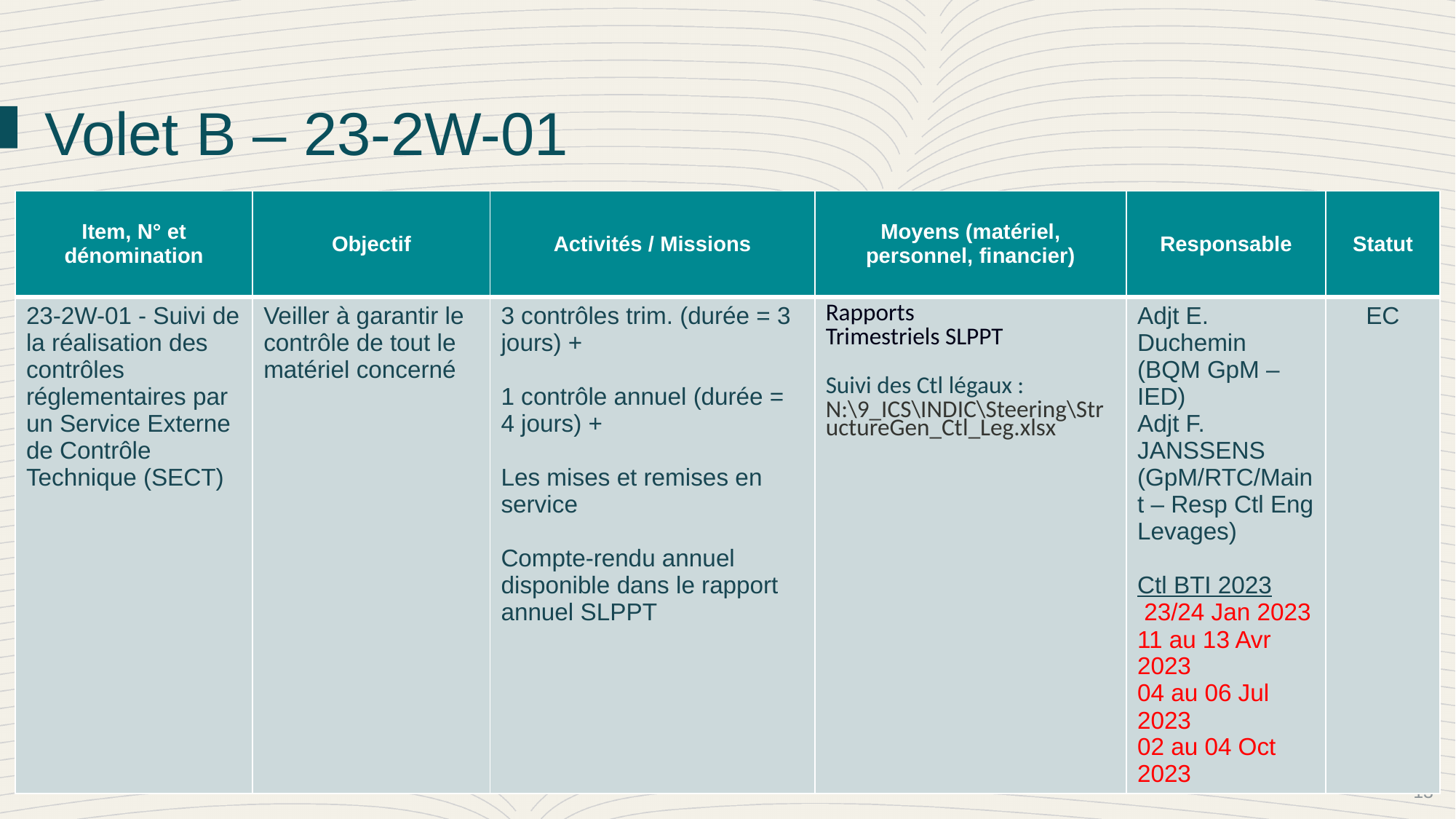

Volet B – 23-2W-01
| Item, N° et dénomination | Objectif | Activités / Missions | Moyens (matériel, personnel, financier) | Responsable | Statut |
| --- | --- | --- | --- | --- | --- |
| 23-2W-01 - Suivi de la réalisation des contrôles réglementaires par un Service Externe de Contrôle Technique (SECT) | Veiller à garantir le contrôle de tout le matériel concerné | 3 contrôles trim. (durée = 3 jours) + 1 contrôle annuel (durée = 4 jours) + Les mises et remises en service Compte-rendu annuel disponible dans le rapport annuel SLPPT | Rapports Trimestriels SLPPT Suivi des Ctl légaux : N:\9\_ICS\INDIC\Steering\StructureGen\_Ctl\_Leg.xlsx | Adjt E. Duchemin (BQM GpM – IED) Adjt F. JANSSENS (GpM/RTC/Maint – Resp Ctl Eng Levages) Ctl BTI 2023 23/24 Jan 2023 11 au 13 Avr 2023 04 au 06 Jul 2023 02 au 04 Oct 2023 | EC |
EC : en cours - T : terminé - R : pas démarré